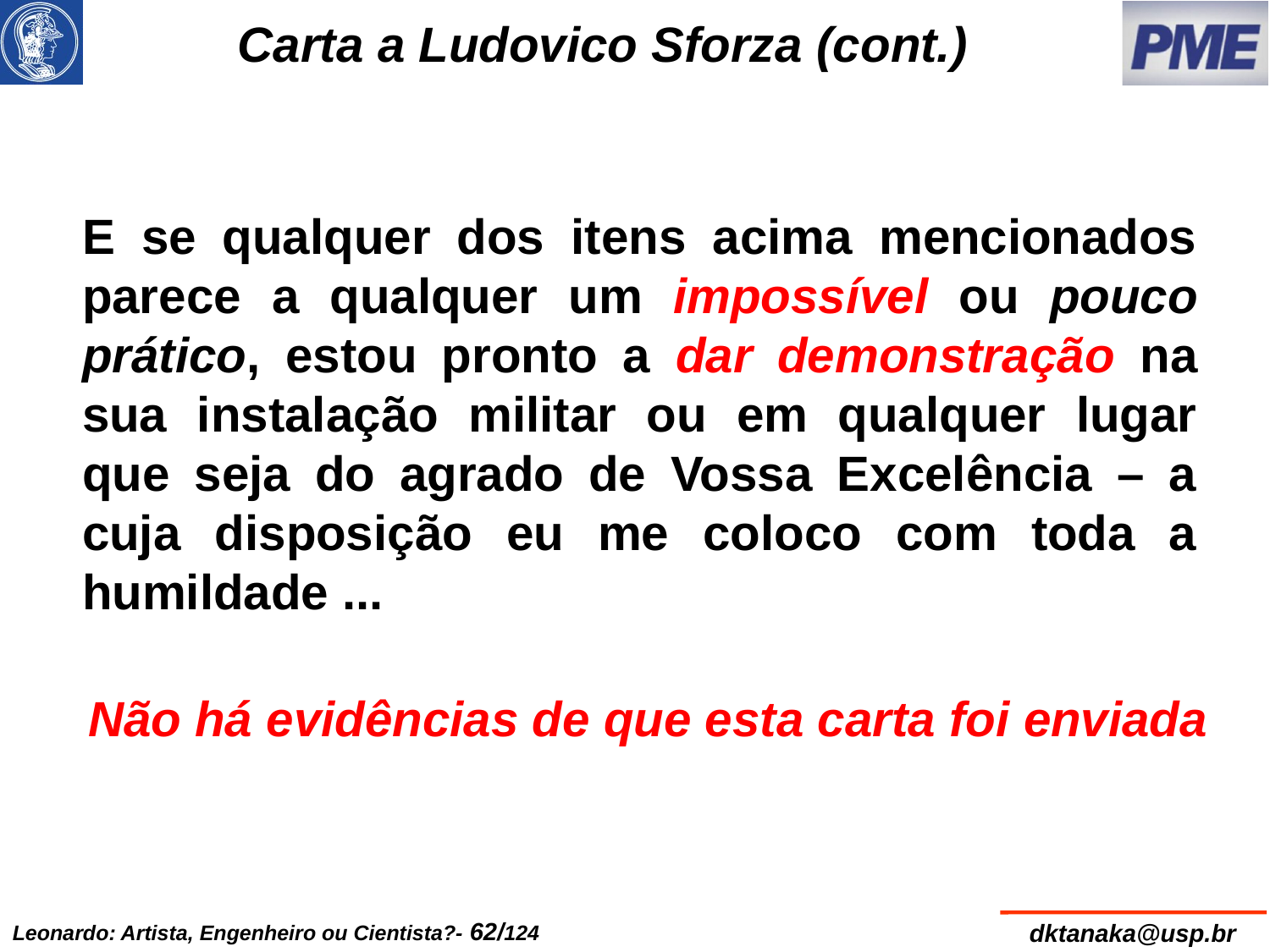

Carta a Ludovico Sforza (cont.)
E se qualquer dos itens acima mencionados parece a qualquer um impossível ou pouco prático, estou pronto a dar demonstração na sua instalação militar ou em qualquer lugar que seja do agrado de Vossa Excelência – a cuja disposição eu me coloco com toda a humildade ...
Não há evidências de que esta carta foi enviada